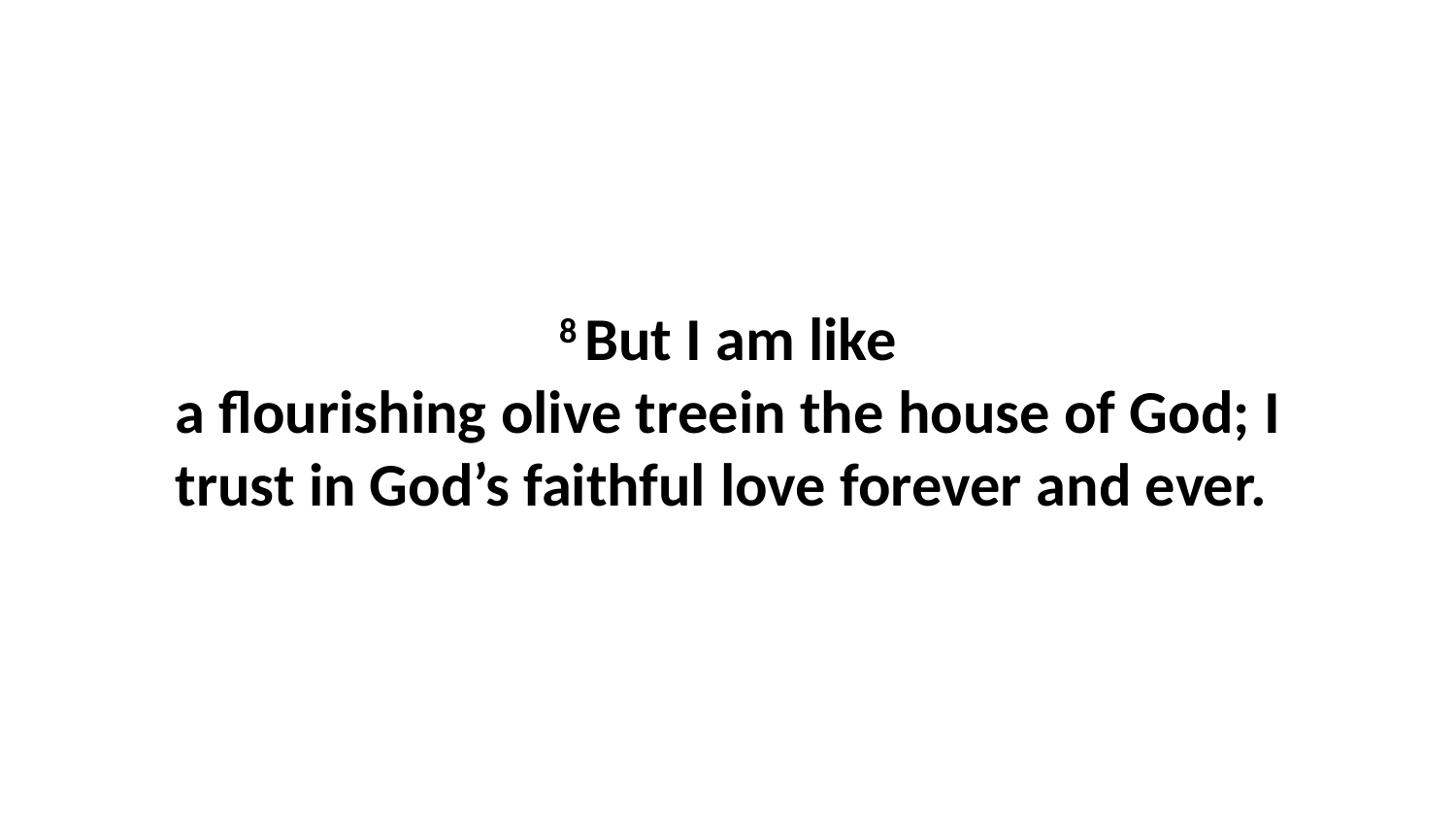

8 But I am like a flourishing olive treein the house of God; I trust in God’s faithful love forever and ever.